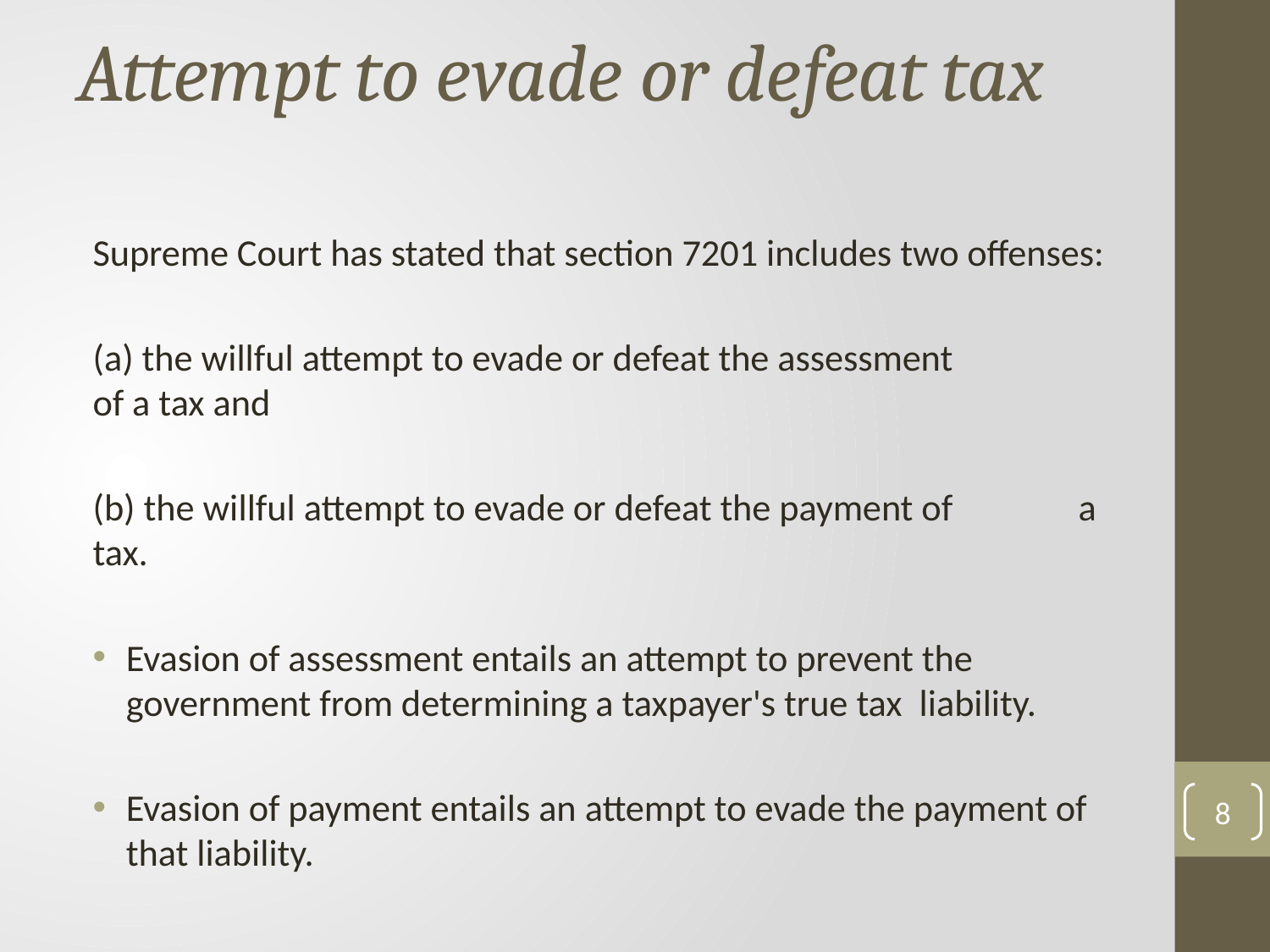

# Attempt to evade or defeat tax
Supreme Court has stated that section 7201 includes two offenses:

	(a) the willful attempt to evade or defeat the assessment 		of a tax and

	(b) the willful attempt to evade or defeat the payment of 		a tax.

Evasion of assessment entails an attempt to prevent the government from determining a taxpayer's true tax  liability.

Evasion of payment entails an attempt to evade the payment of that liability.
8